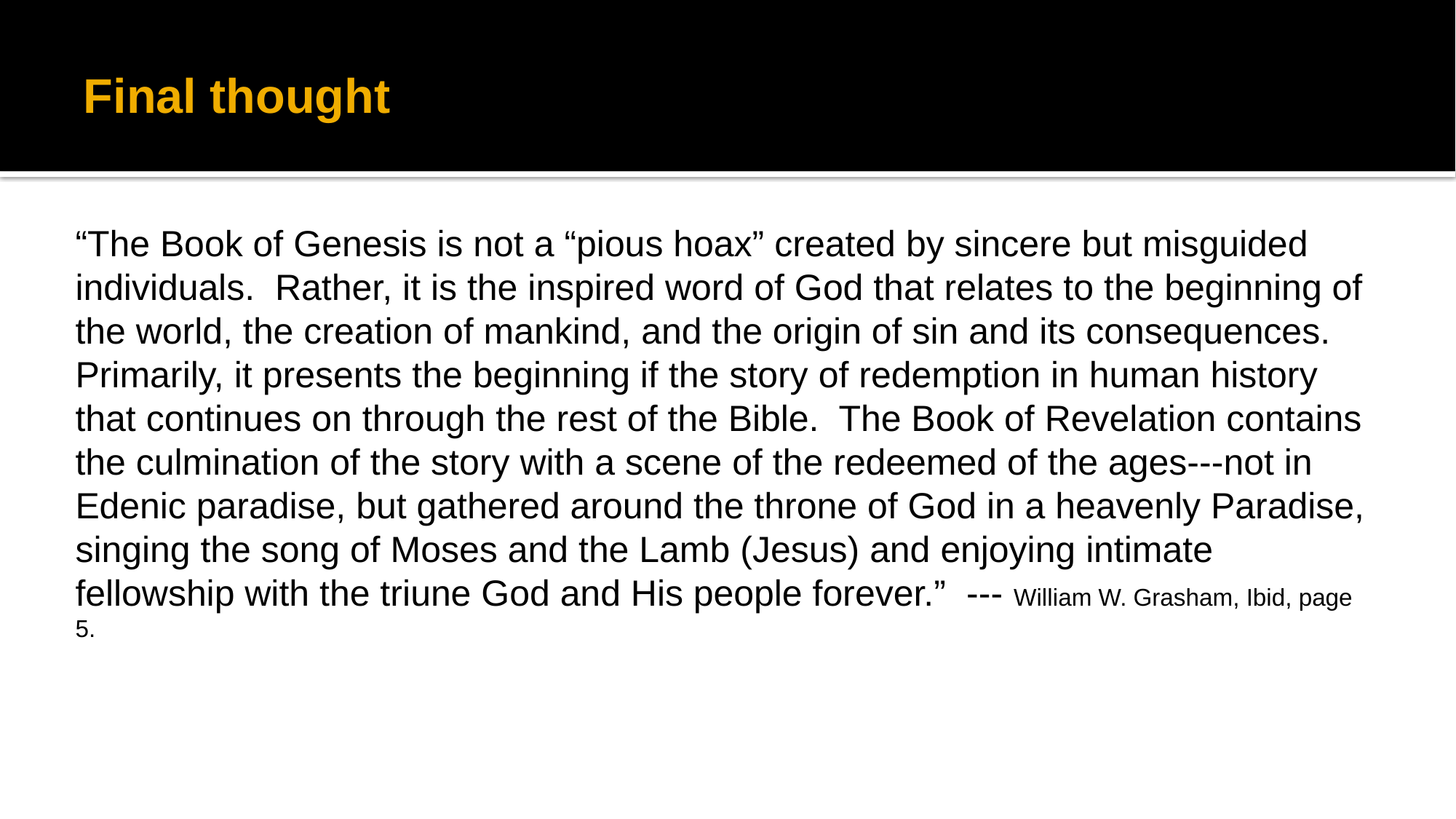

# Final thought
“The Book of Genesis is not a “pious hoax” created by sincere but misguided individuals.  Rather, it is the inspired word of God that relates to the beginning of the world, the creation of mankind, and the origin of sin and its consequences.  Primarily, it presents the beginning if the story of redemption in human history that continues on through the rest of the Bible.  The Book of Revelation contains the culmination of the story with a scene of the redeemed of the ages---not in Edenic paradise, but gathered around the throne of God in a heavenly Paradise, singing the song of Moses and the Lamb (Jesus) and enjoying intimate fellowship with the triune God and His people forever.”  --- William W. Grasham, Ibid, page 5.